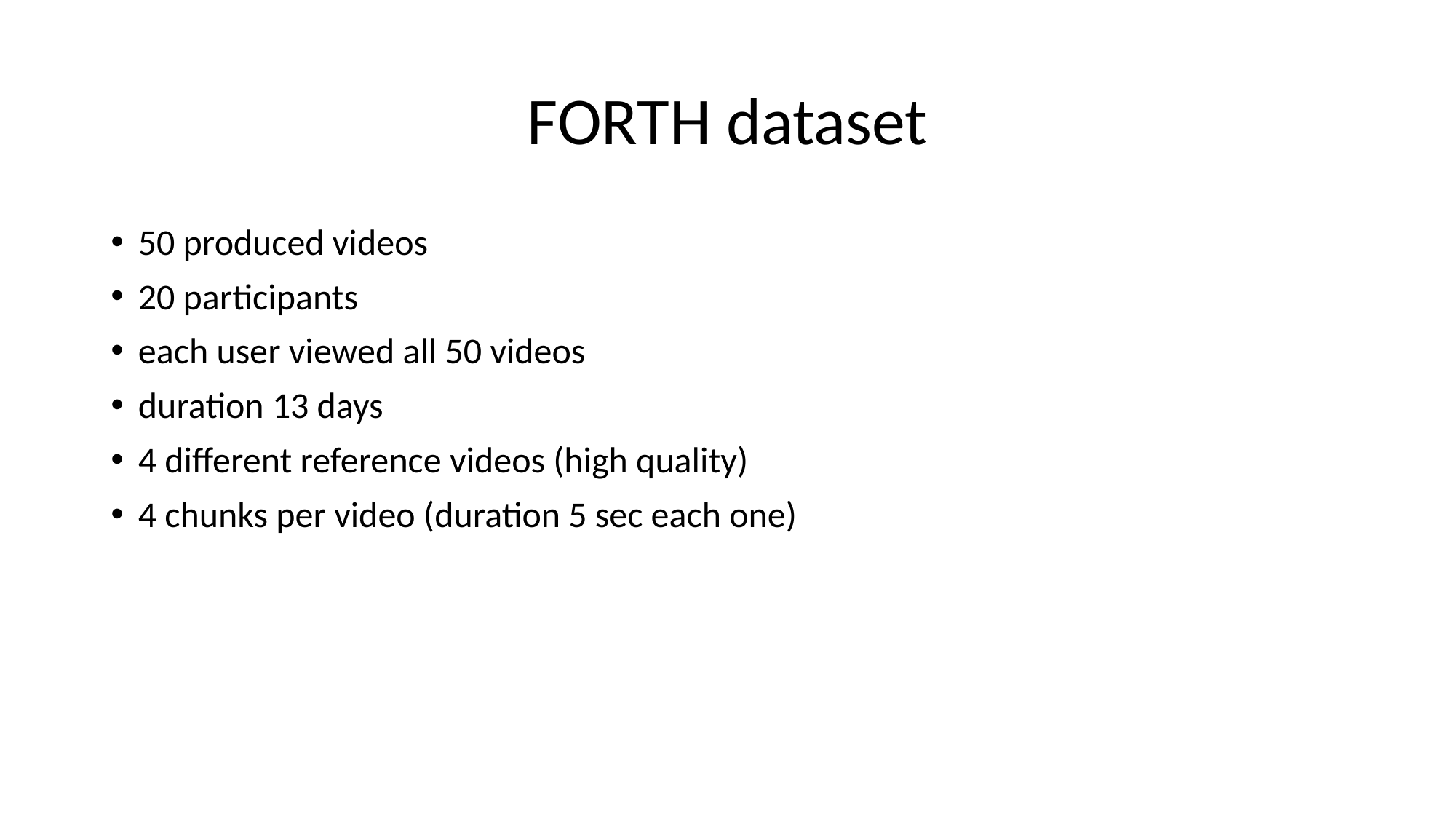

# FORTH dataset
50 produced videos
20 participants
each user viewed all 50 videos
duration 13 days
4 different reference videos (high quality)
4 chunks per video (duration 5 sec each one)